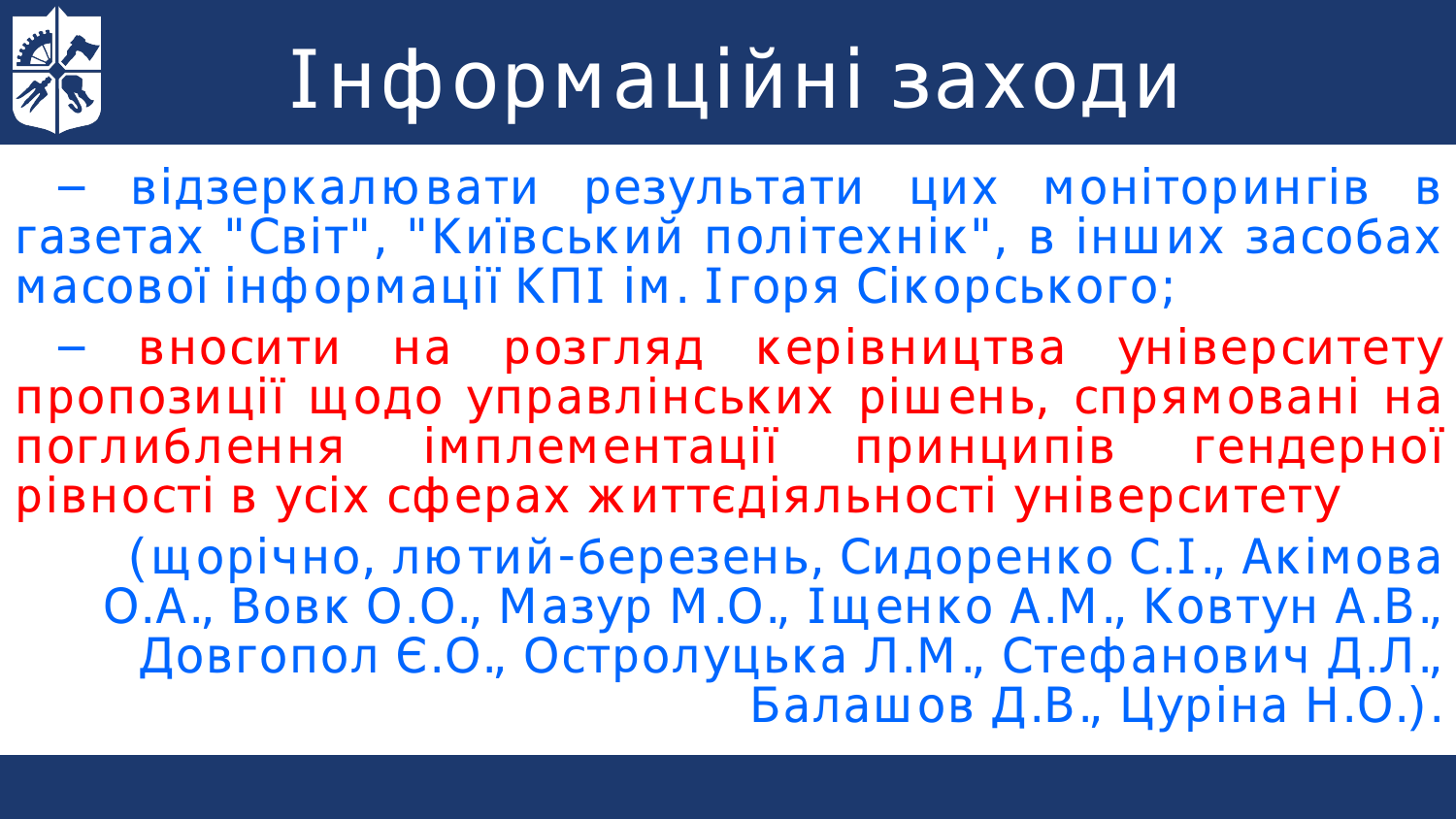

Інформаційні заходи
– відзеркалювати результати цих моніторингів в газетах "Світ", "Київський політехнік", в інших засобах масової інформації КПІ ім. Ігоря Сікорського;
– вносити на розгляд керівництва університету пропозиції щодо управлінських рішень, спрямовані на поглиблення імплементації принципів гендерної рівності в усіх сферах життєдіяльності університету
(щорічно, лютий-березень, Сидоренко С.І., Акімова О.А., Вовк О.О., Мазур М.О., Іщенко А.М., Ковтун А.В., Довгопол Є.О., Остролуцька Л.М., Стефанович Д.Л., Балашов Д.В., Цуріна Н.О.).